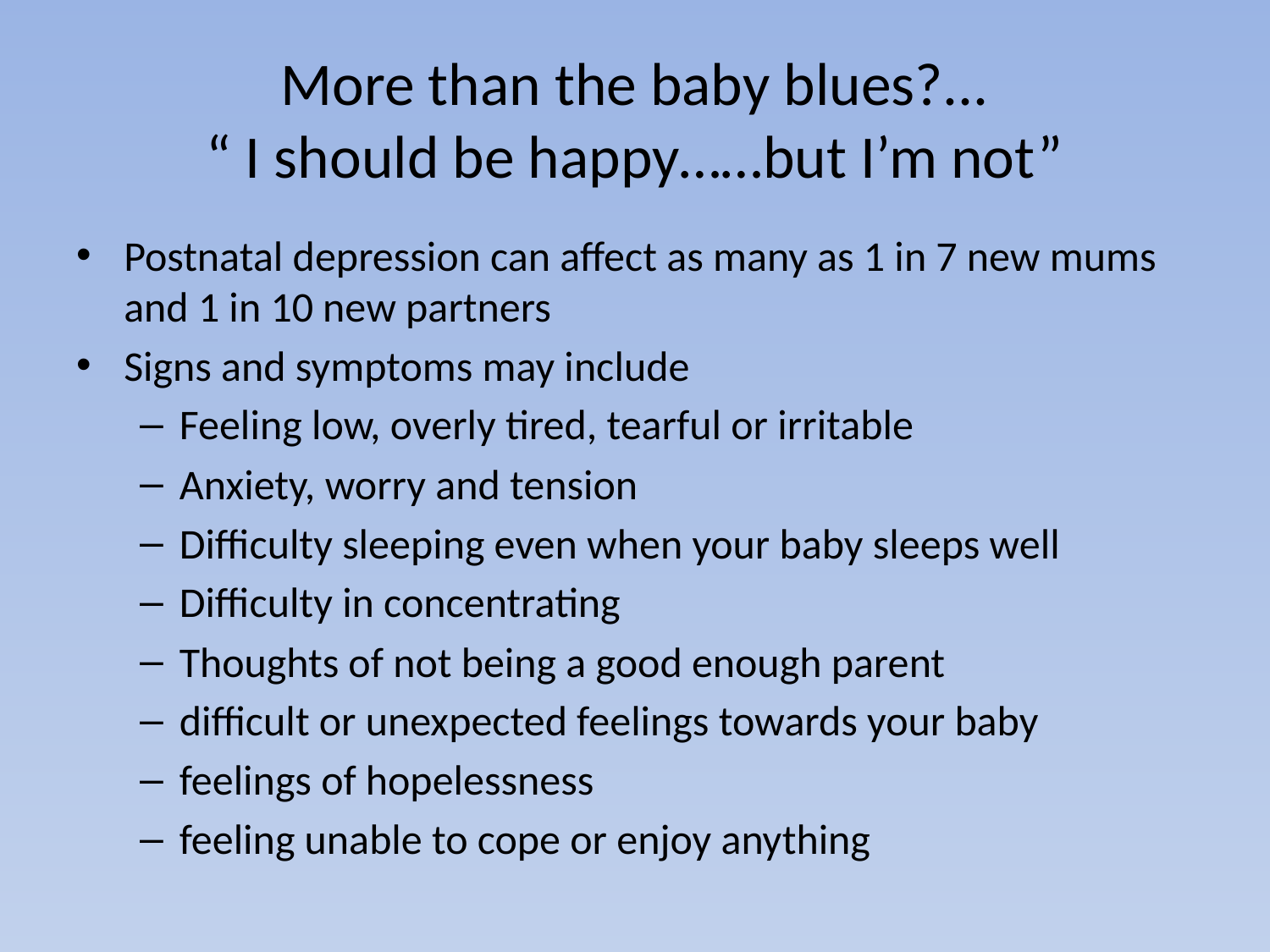

# More than the baby blues?... “ I should be happy……but I’m not”
Postnatal depression can affect as many as 1 in 7 new mums and 1 in 10 new partners
Signs and symptoms may include
Feeling low, overly tired, tearful or irritable
Anxiety, worry and tension
Difficulty sleeping even when your baby sleeps well
Difficulty in concentrating
Thoughts of not being a good enough parent
difficult or unexpected feelings towards your baby
feelings of hopelessness
feeling unable to cope or enjoy anything